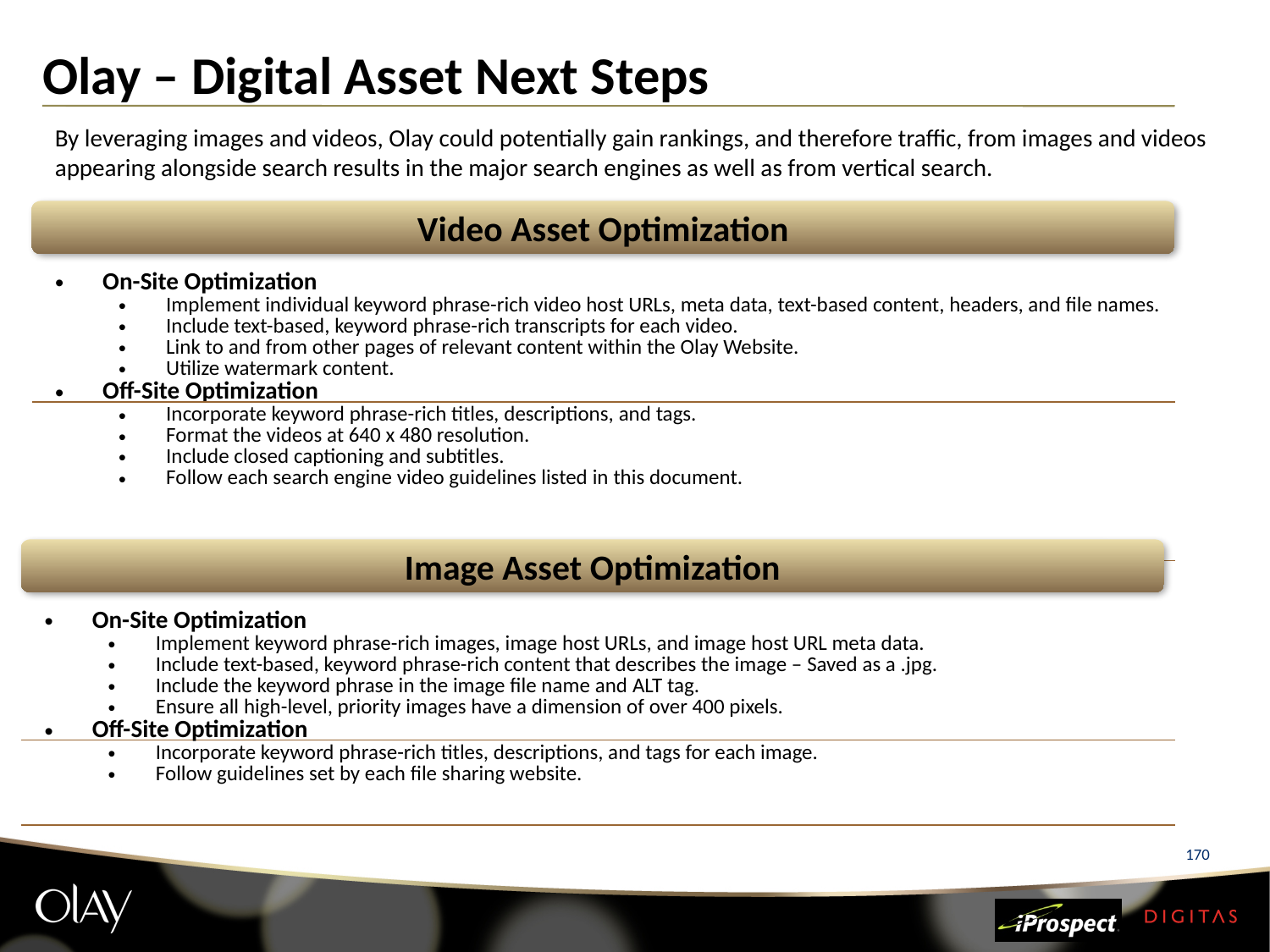

# Olay – Digital Asset Next Steps
By leveraging images and videos, Olay could potentially gain rankings, and therefore traffic, from images and videos appearing alongside search results in the major search engines as well as from vertical search.
Video Asset Optimization
| On-Site Optimization Implement individual keyword phrase-rich video host URLs, meta data, text-based content, headers, and file names. Include text-based, keyword phrase-rich transcripts for each video. Link to and from other pages of relevant content within the Olay Website. Utilize watermark content. Off-Site Optimization Incorporate keyword phrase-rich titles, descriptions, and tags. Format the videos at 640 x 480 resolution. Include closed captioning and subtitles. Follow each search engine video guidelines listed in this document. |  |
| --- | --- |
Image Asset Optimization
| On-Site Optimization Implement keyword phrase-rich images, image host URLs, and image host URL meta data. Include text-based, keyword phrase-rich content that describes the image – Saved as a .jpg. Include the keyword phrase in the image file name and ALT tag. Ensure all high-level, priority images have a dimension of over 400 pixels. Off-Site Optimization Incorporate keyword phrase-rich titles, descriptions, and tags for each image. Follow guidelines set by each file sharing website. |  |
| --- | --- |
170